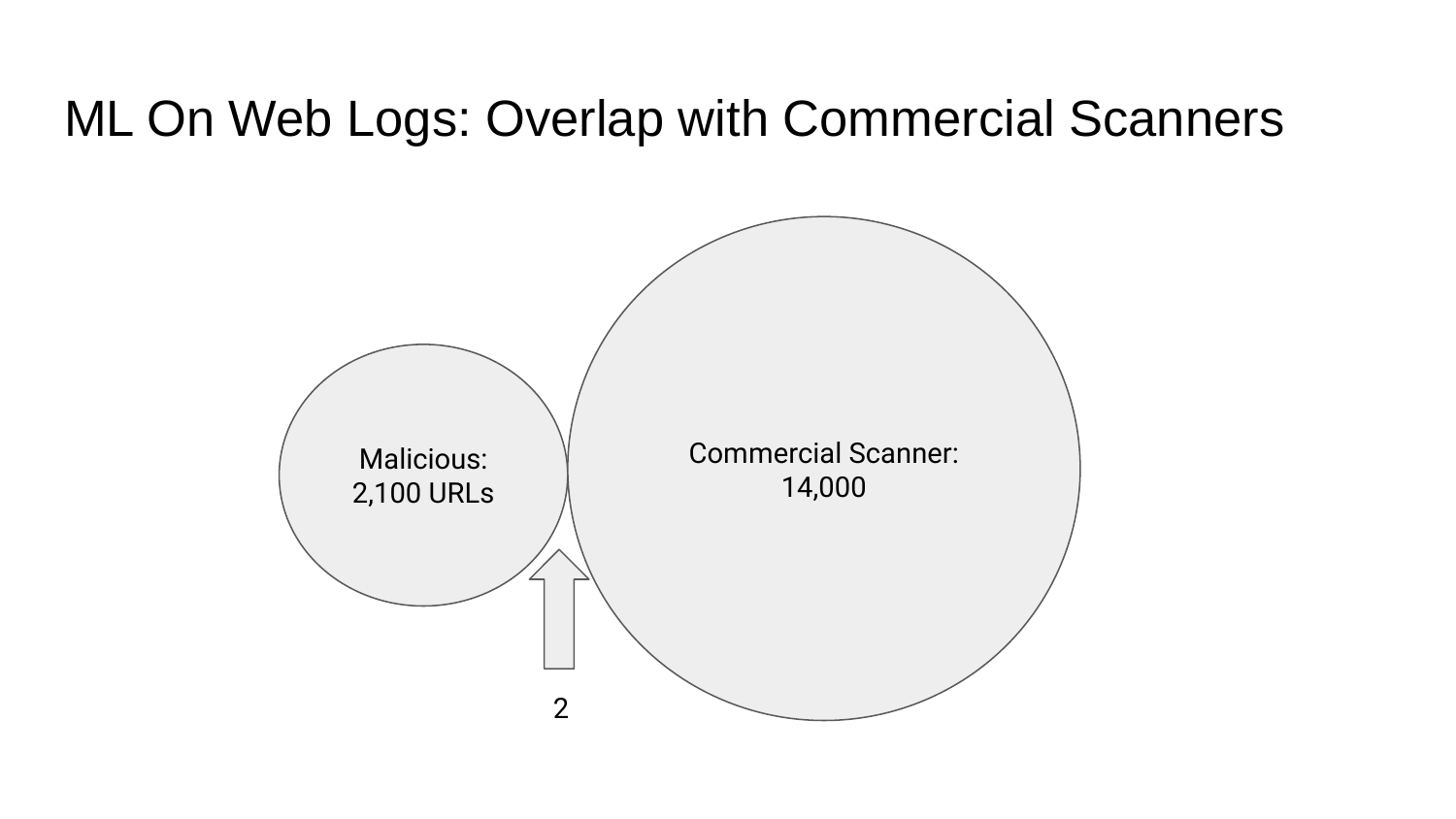

# ML On Web Logs: Overlap with Commercial Scanners
Commercial Scanner:
14,000
Malicious:
2,100 URLs

2